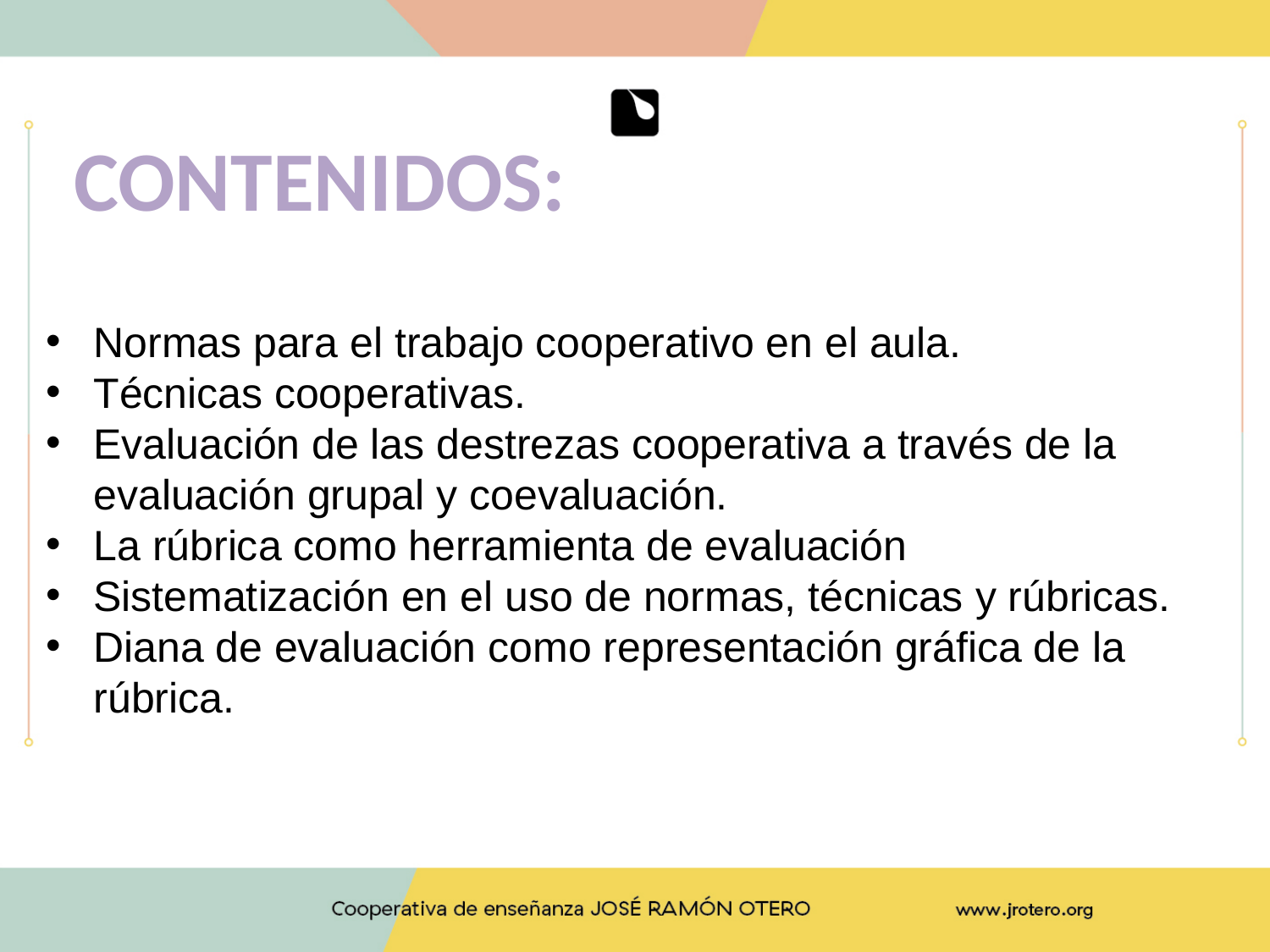

# CONTENIDOS:
Normas para el trabajo cooperativo en el aula.
Técnicas cooperativas.
Evaluación de las destrezas cooperativa a través de la evaluación grupal y coevaluación.
La rúbrica como herramienta de evaluación
Sistematización en el uso de normas, técnicas y rúbricas.
Diana de evaluación como representación gráfica de la rúbrica.